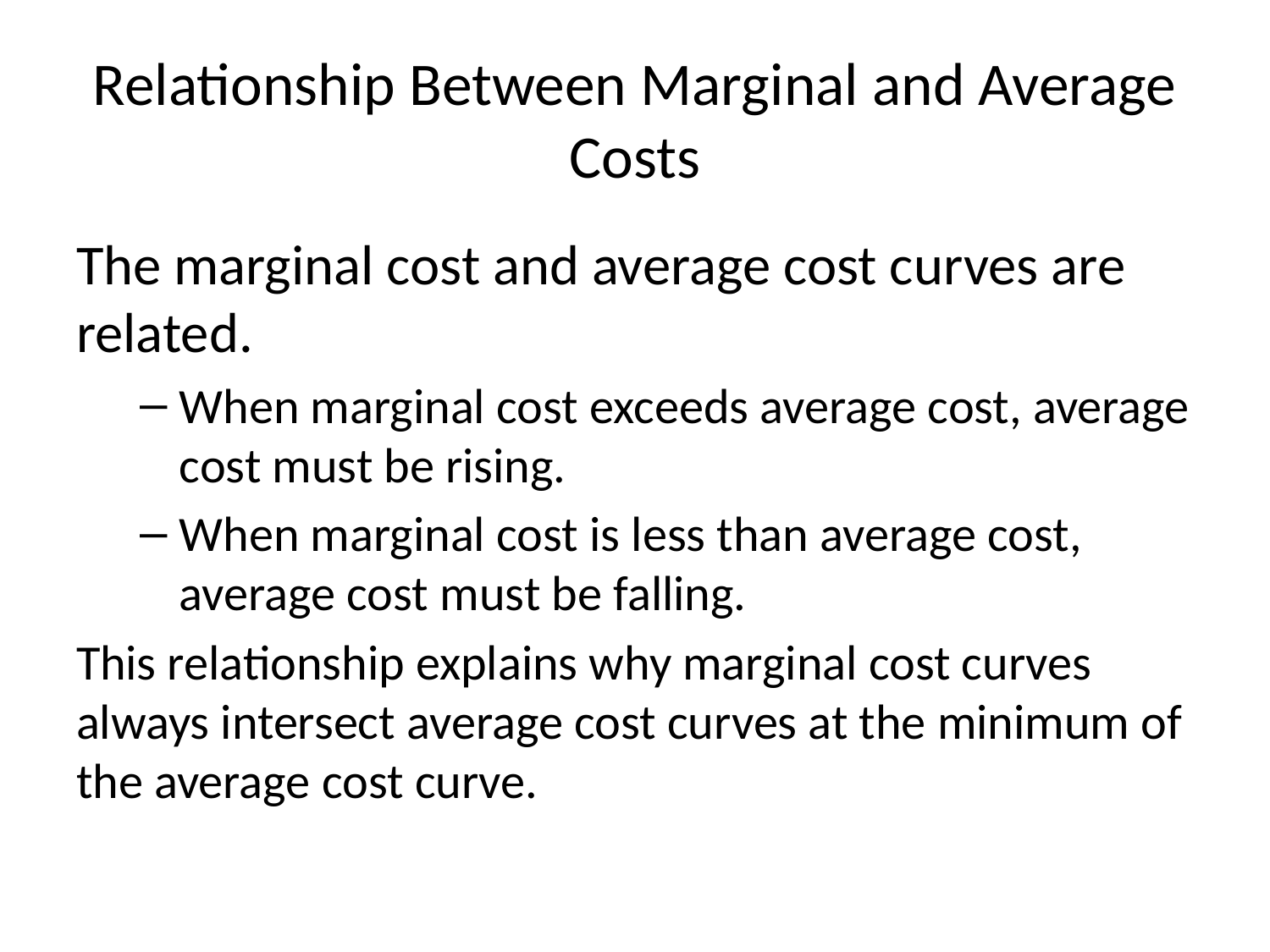

# Relationship Between Marginal and Average Costs
The marginal cost and average cost curves are related.
When marginal cost exceeds average cost, average cost must be rising.
When marginal cost is less than average cost, average cost must be falling.
This relationship explains why marginal cost curves always intersect average cost curves at the minimum of the average cost curve.